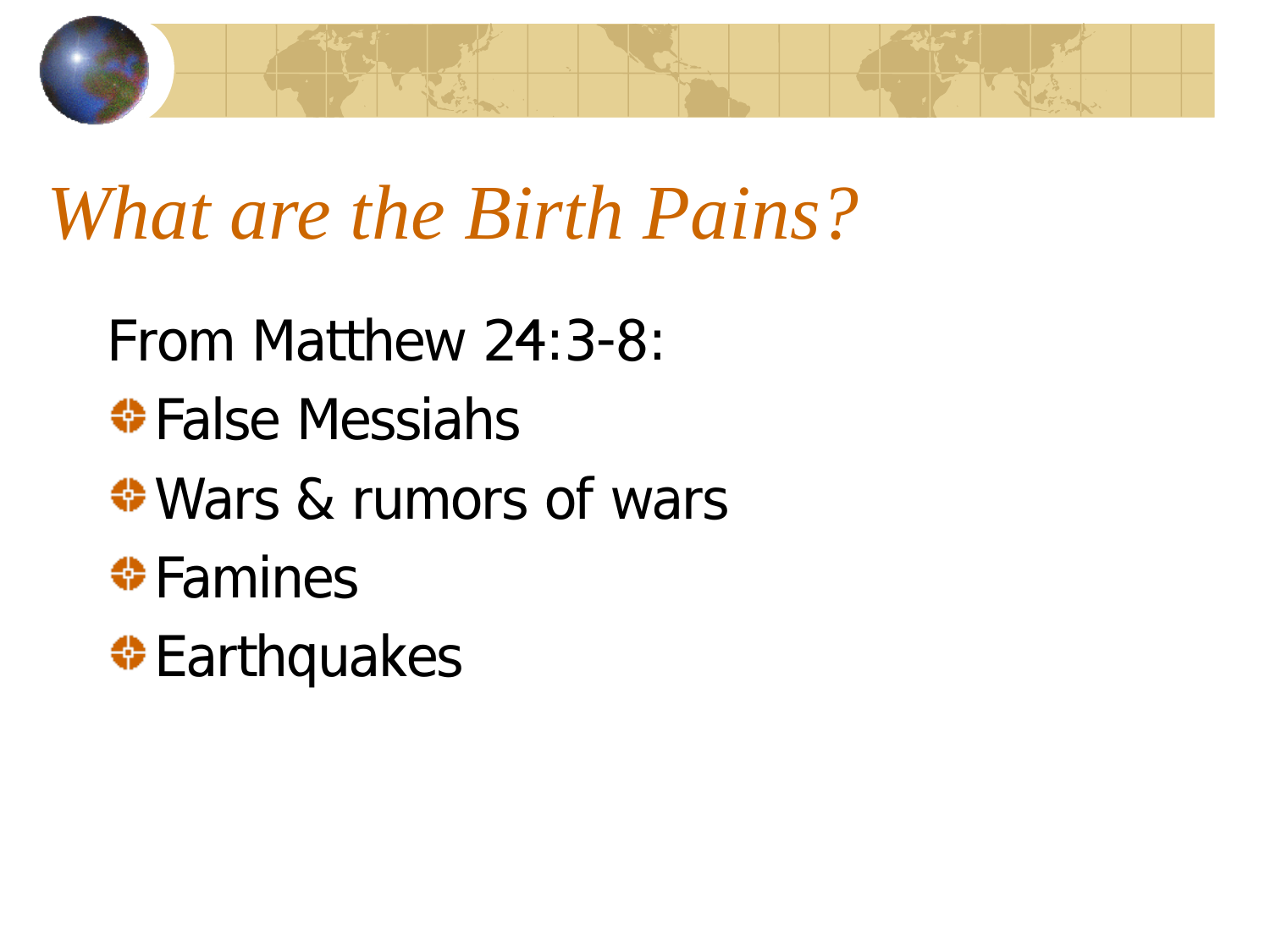

# What are the Birth Pains?
From Matthew 24:3-8:
False Messiahs
Wars & rumors of wars
Famines
Earthquakes